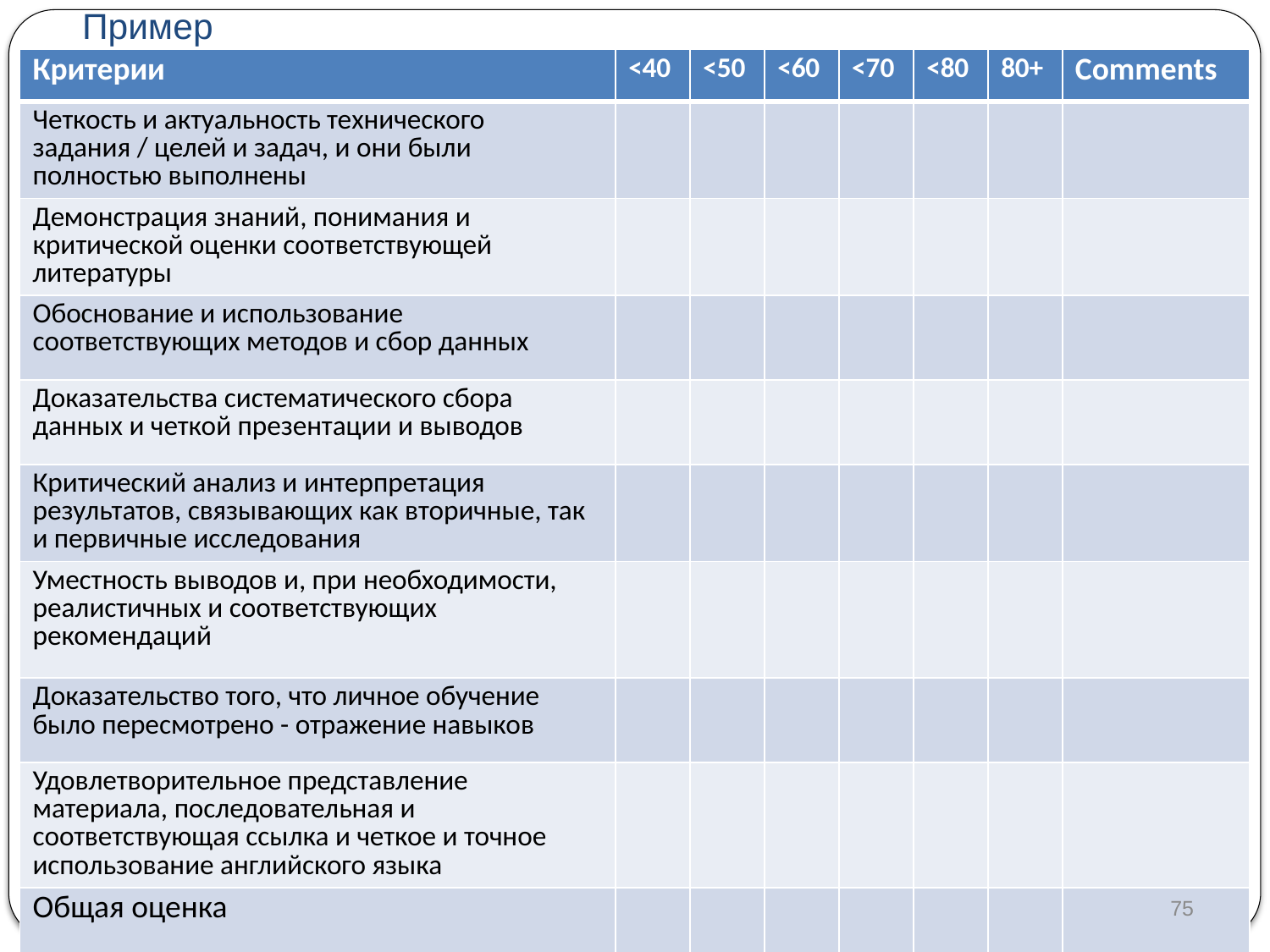

Пример
| Критерии | <40 | <50 | <60 | <70 | <80 | 80+ | Comments |
| --- | --- | --- | --- | --- | --- | --- | --- |
| Четкость и актуальность технического задания / целей и задач, и они были полностью выполнены |  |  |  |  |  |  |  |
| Демонстрация знаний, понимания и критической оценки соответствующей литературы |  |  |  |  |  |  |  |
| Обоснование и использование соответствующих методов и сбор данных |  |  |  |  |  |  |  |
| Доказательства систематического сбора данных и четкой презентации и выводов |  |  |  |  |  |  |  |
| Критический анализ и интерпретация результатов, связывающих как вторичные, так и первичные исследования |  |  |  |  |  |  |  |
| Уместность выводов и, при необходимости, реалистичных и соответствующих рекомендаций |  |  |  |  |  |  |  |
| Доказательство того, что личное обучение было пересмотрено - отражение навыков |  |  |  |  |  |  |  |
| Удовлетворительное представление материала, последовательная и соответствующая ссылка и четкое и точное использование английского языка |  |  |  |  |  |  |  |
| Общая оценка |  |  |  |  |  |  |  |
75